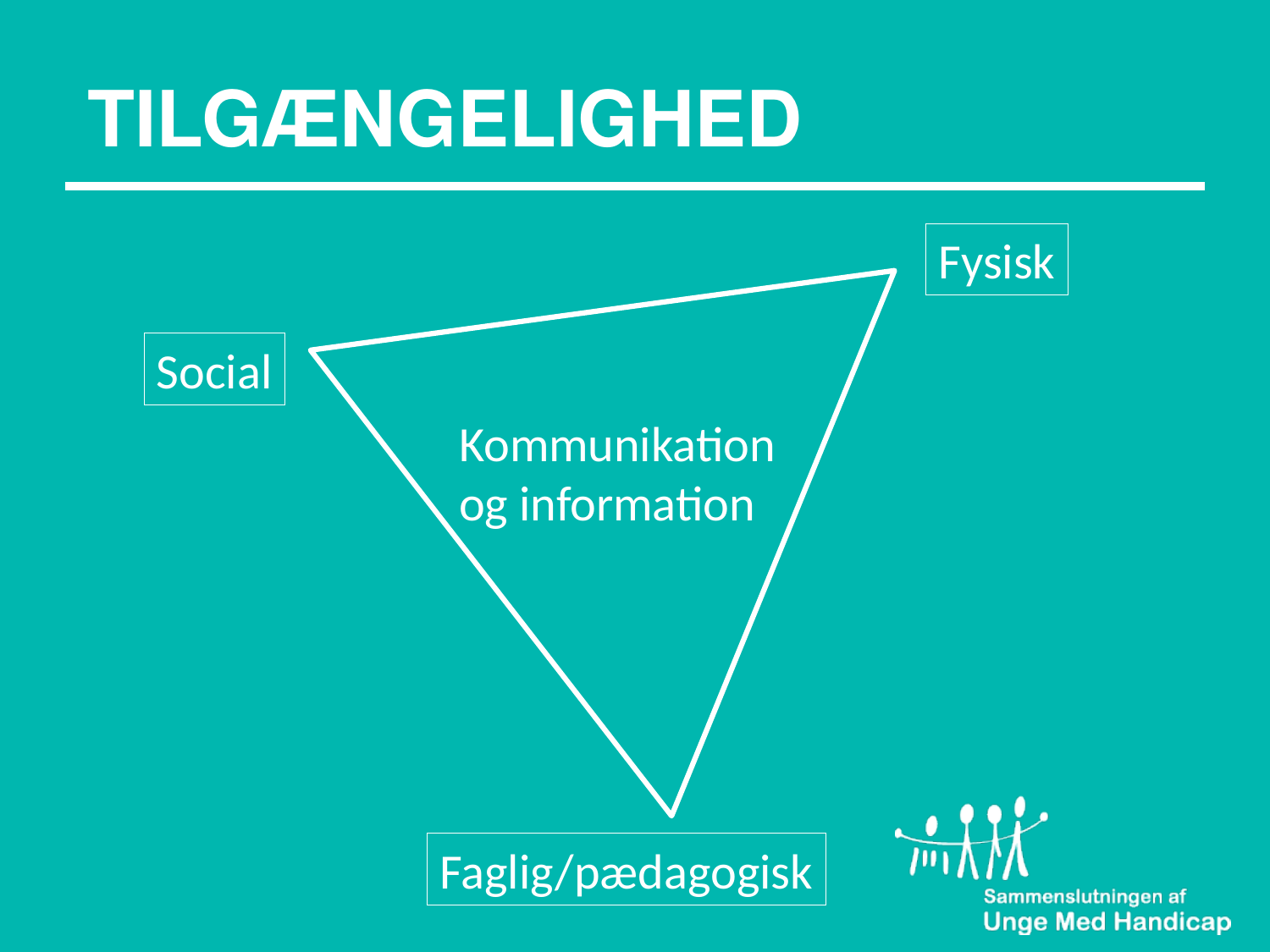

# TILGÆNGELIGHED

Fysisk

Social
Kommunikation og information
Faglig/pædagogisk